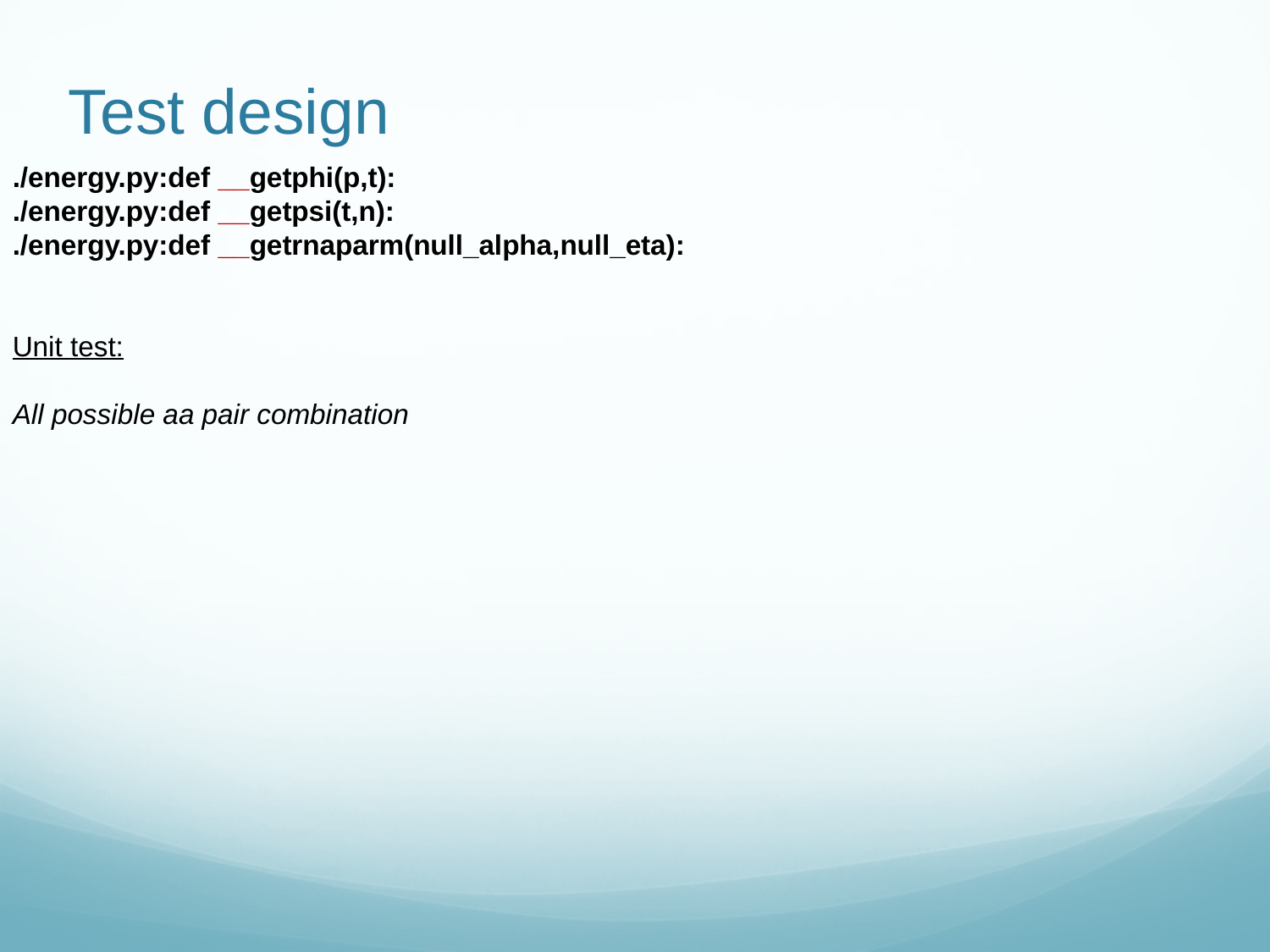

# Test design
./energy.py:def __getphi(p,t):
./energy.py:def __getpsi(t,n):
./energy.py:def __getrnaparm(null_alpha,null_eta):

Unit test:

All possible aa pair combination